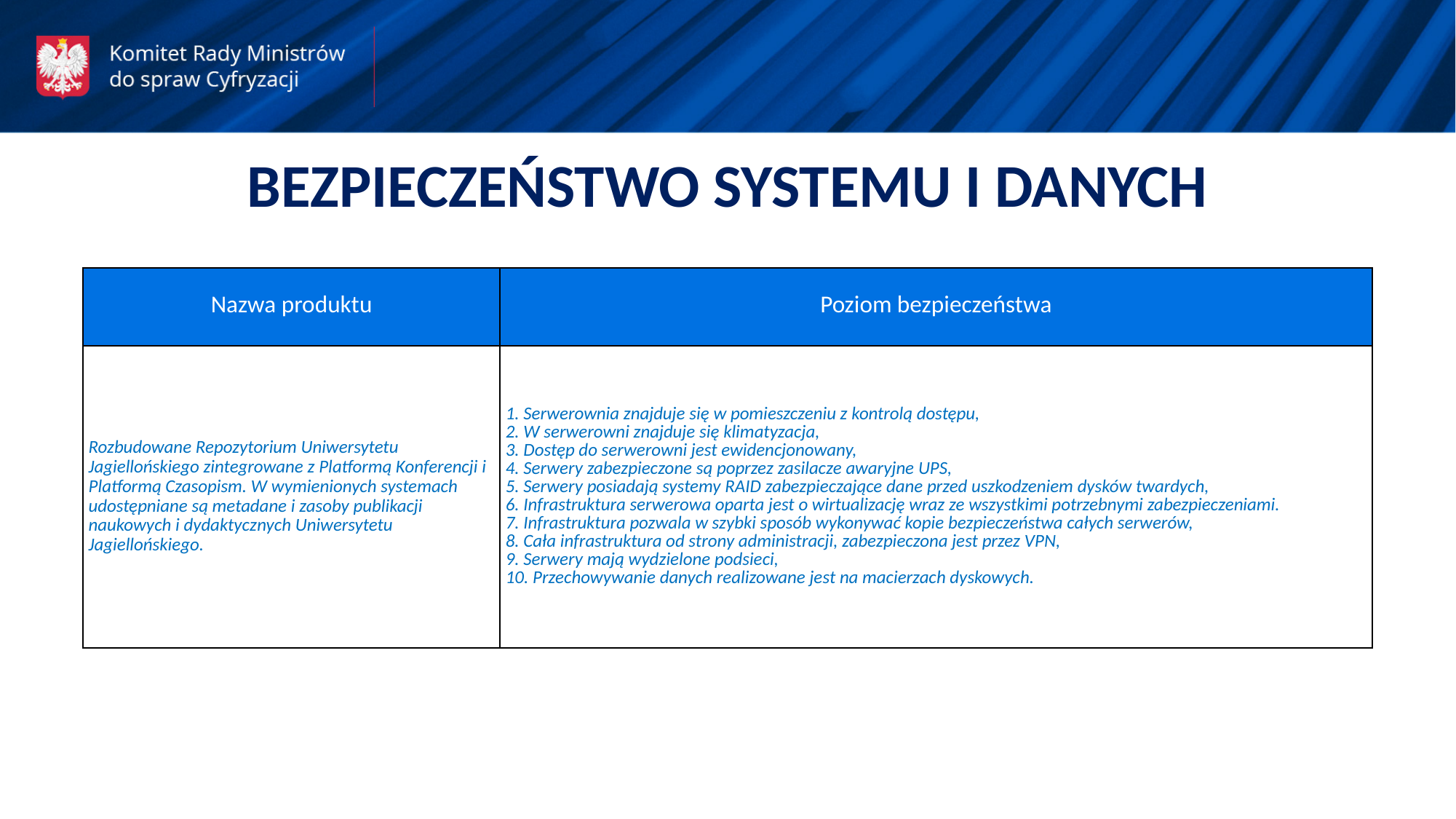

BEZPIECZEŃSTWO SYSTEMU I DANYCH
| Nazwa produktu | Poziom bezpieczeństwa |
| --- | --- |
| Rozbudowane Repozytorium Uniwersytetu Jagiellońskiego zintegrowane z Platformą Konferencji i Platformą Czasopism. W wymienionych systemach udostępniane są metadane i zasoby publikacji naukowych i dydaktycznych Uniwersytetu Jagiellońskiego. | 1. Serwerownia znajduje się w pomieszczeniu z kontrolą dostępu, 2. W serwerowni znajduje się klimatyzacja, 3. Dostęp do serwerowni jest ewidencjonowany, 4. Serwery zabezpieczone są poprzez zasilacze awaryjne UPS, 5. Serwery posiadają systemy RAID zabezpieczające dane przed uszkodzeniem dysków twardych, 6. Infrastruktura serwerowa oparta jest o wirtualizację wraz ze wszystkimi potrzebnymi zabezpieczeniami. 7. Infrastruktura pozwala w szybki sposób wykonywać kopie bezpieczeństwa całych serwerów, 8. Cała infrastruktura od strony administracji, zabezpieczona jest przez VPN, 9. Serwery mają wydzielone podsieci, 10. Przechowywanie danych realizowane jest na macierzach dyskowych. |